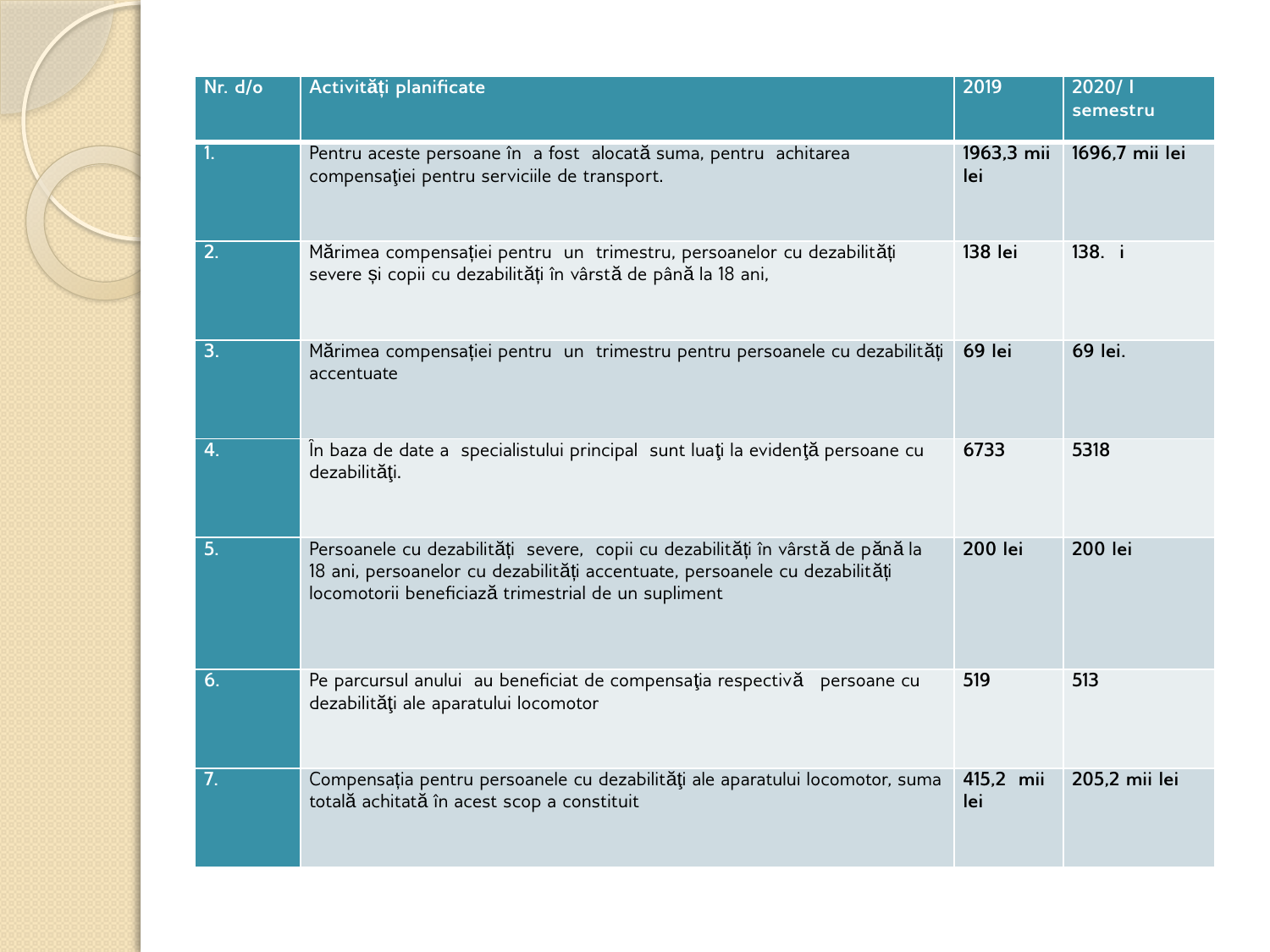

| Nr. d/o | Activități planificate | 2019 | 2020/ I semestru |
| --- | --- | --- | --- |
|  | Pentru aceste persoane în a fost alocată suma, pentru achitarea compensaţiei pentru serviciile de transport. | 1963,3 mii lei | 1696,7 mii lei |
| 2. | Mărimea compensației pentru un trimestru, persoanelor cu dezabilități severe și copii cu dezabilități în vârstă de până la 18 ani, | 138 lei | i |
| 3. | Mărimea compensației pentru un trimestru pentru persoanele cu dezabilități accentuate | 69 lei | 69 lei. |
| 4. | În baza de date a specialistului principal sunt luaţi la evidenţă persoane cu dezabilităţi. | 6733 | 5318 |
| 5. | Persoanele cu dezabilități severe, copii cu dezabilități în vârstă de pănă la 18 ani, persoanelor cu dezabilități accentuate, persoanele cu dezabilități locomotorii beneficiază trimestrial de un supliment | 200 lei | 200 lei |
| 6. | Pe parcursul anului au beneficiat de compensaţia respectivă persoane cu dezabilităţi ale aparatului locomotor | 519 | 513 |
| 7. | Compensația pentru persoanele cu dezabilităţi ale aparatului locomotor, suma totală achitată în acest scop a constituit | 415,2 mii lei | 205,2 mii lei |